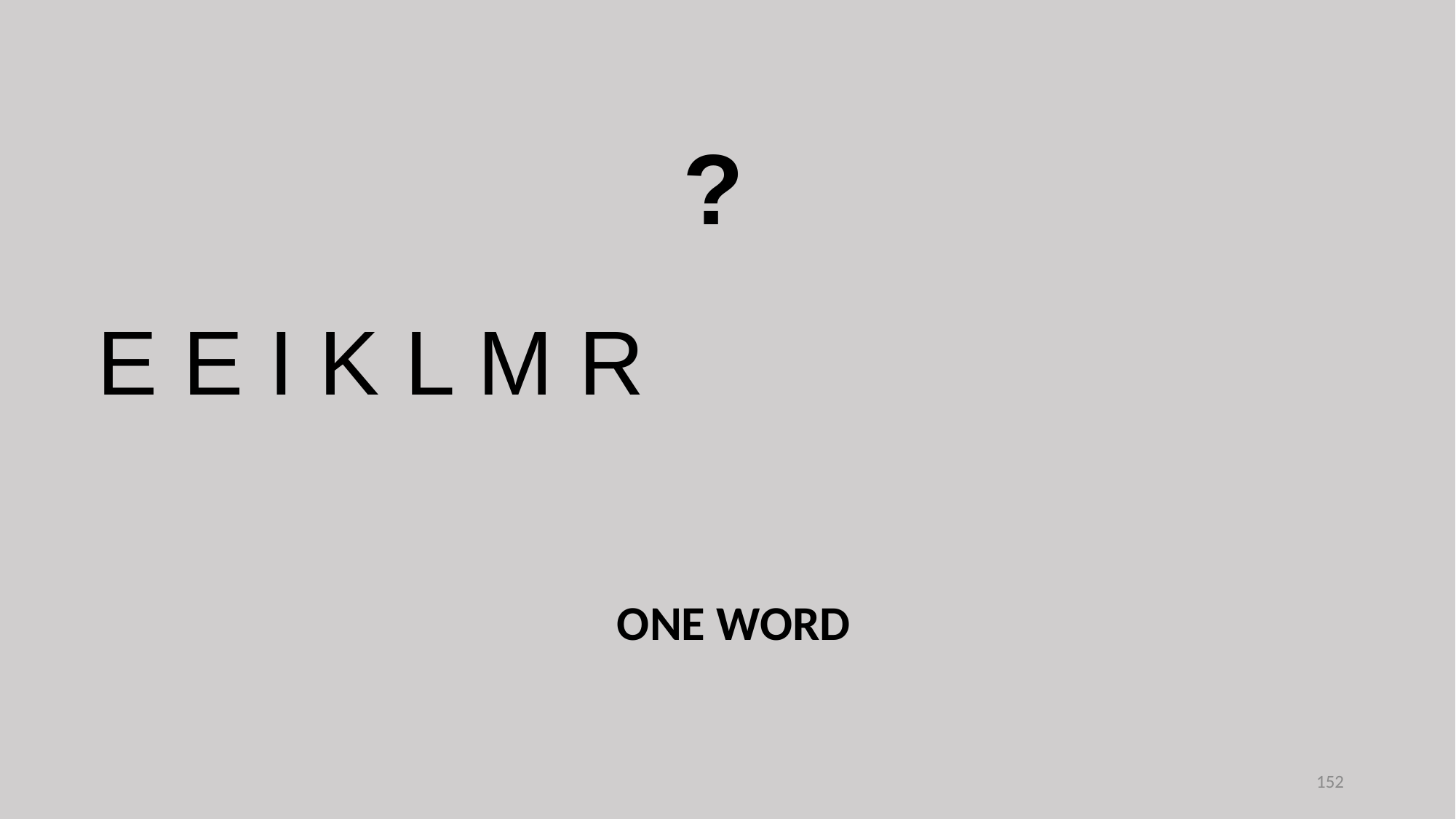

?
E E I K L M R
ONE WORD
152